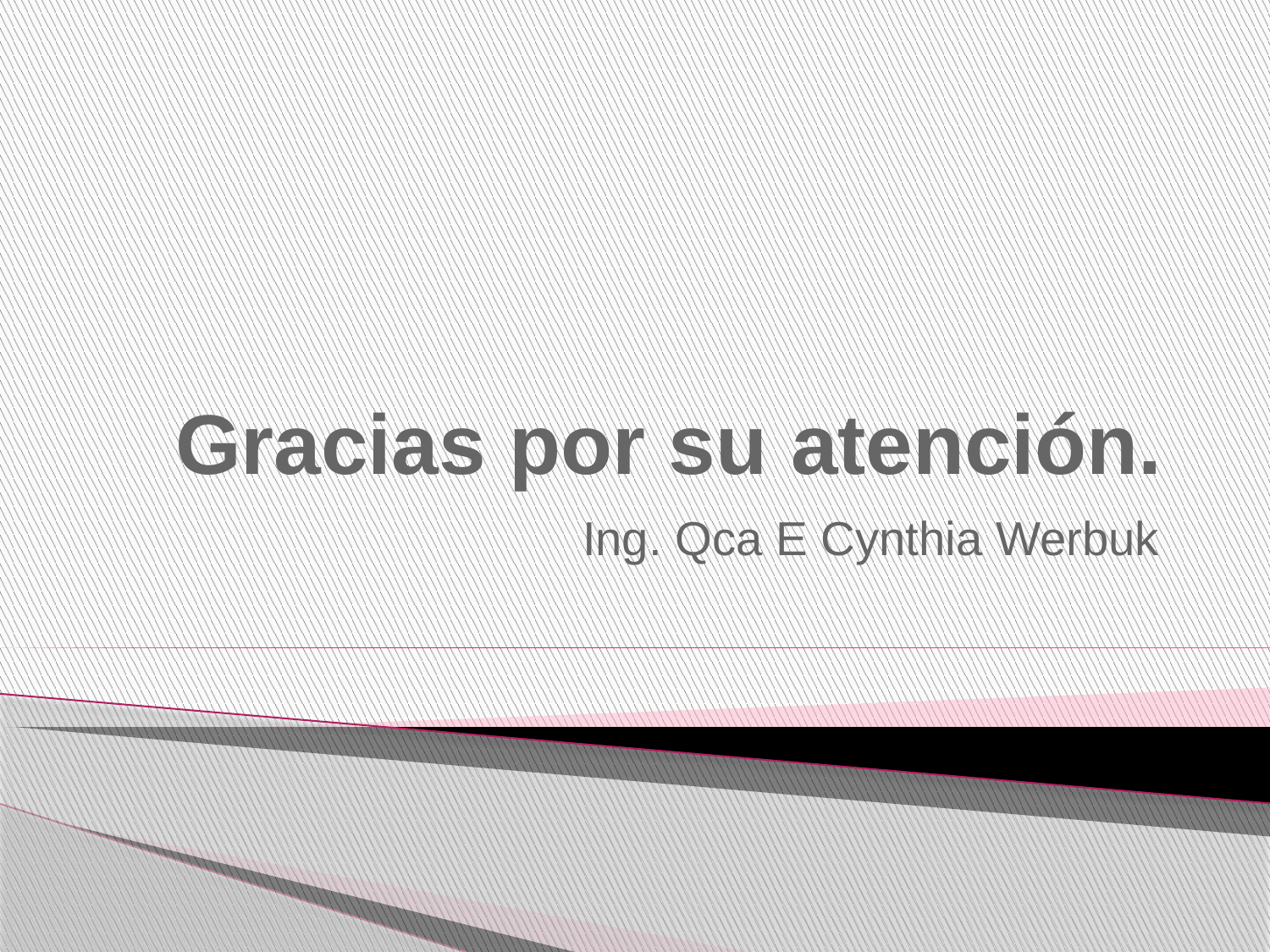

# Gracias por su atención.
Ing. Qca E Cynthia Werbuk